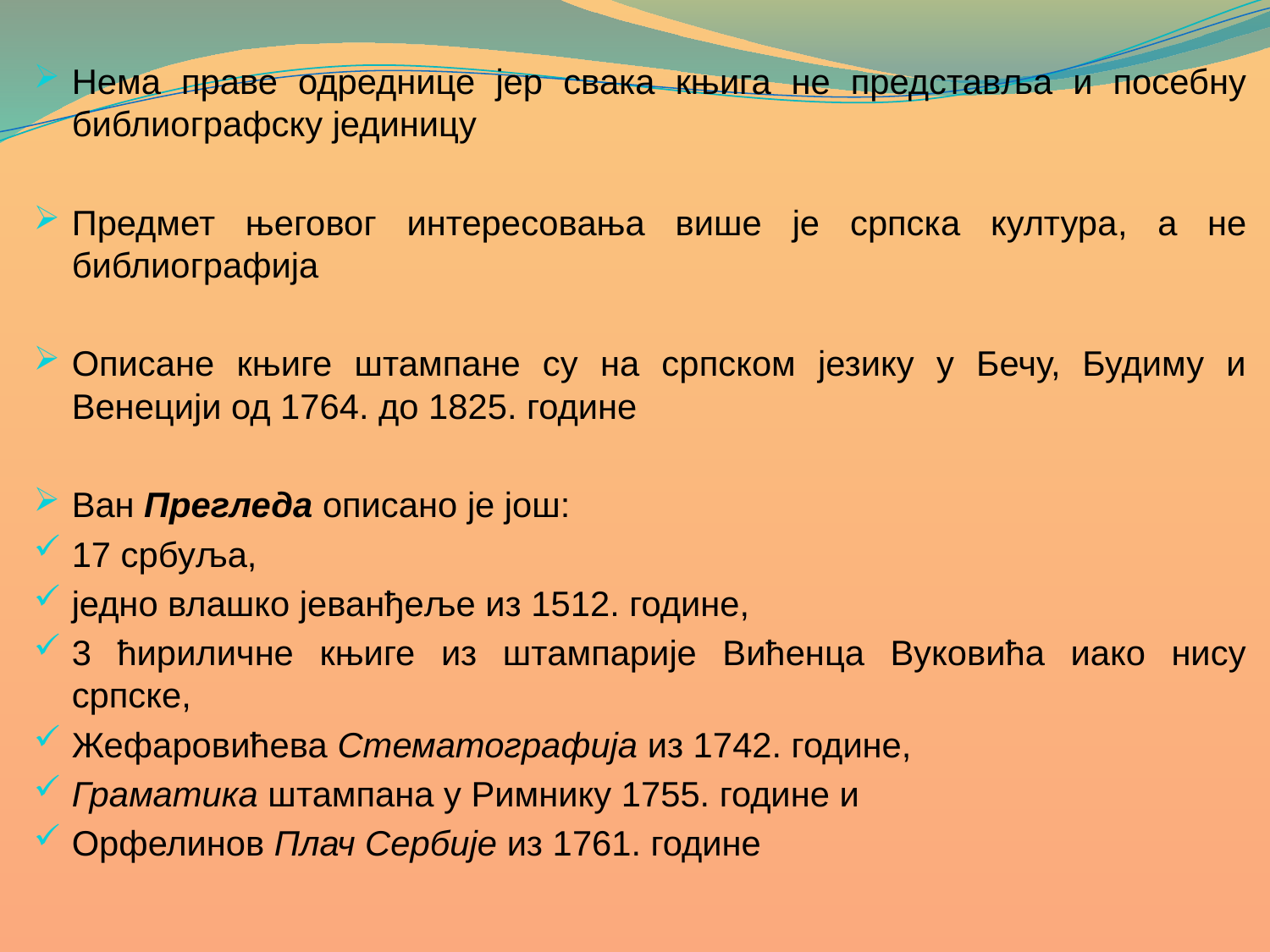

Нема праве одреднице јер свака књига не представља и посебну библиографску јединицу

Предмет његовог интересовања више је српска култура, а не библиографија

Описане књиге штампане су на српском језику у Бечу, Будиму и Венецији од 1764. до 1825. године

Ван Прегледа описано је још:
17 србуља,
једно влашко јеванђеље из 1512. године,
3 ћириличне књиге из штампарије Вићенца Вуковића иако нису српске,
Жефаровићева Стематографија из 1742. године,
Граматика штампана у Римнику 1755. године и
Орфелинов Плач Сербије из 1761. године